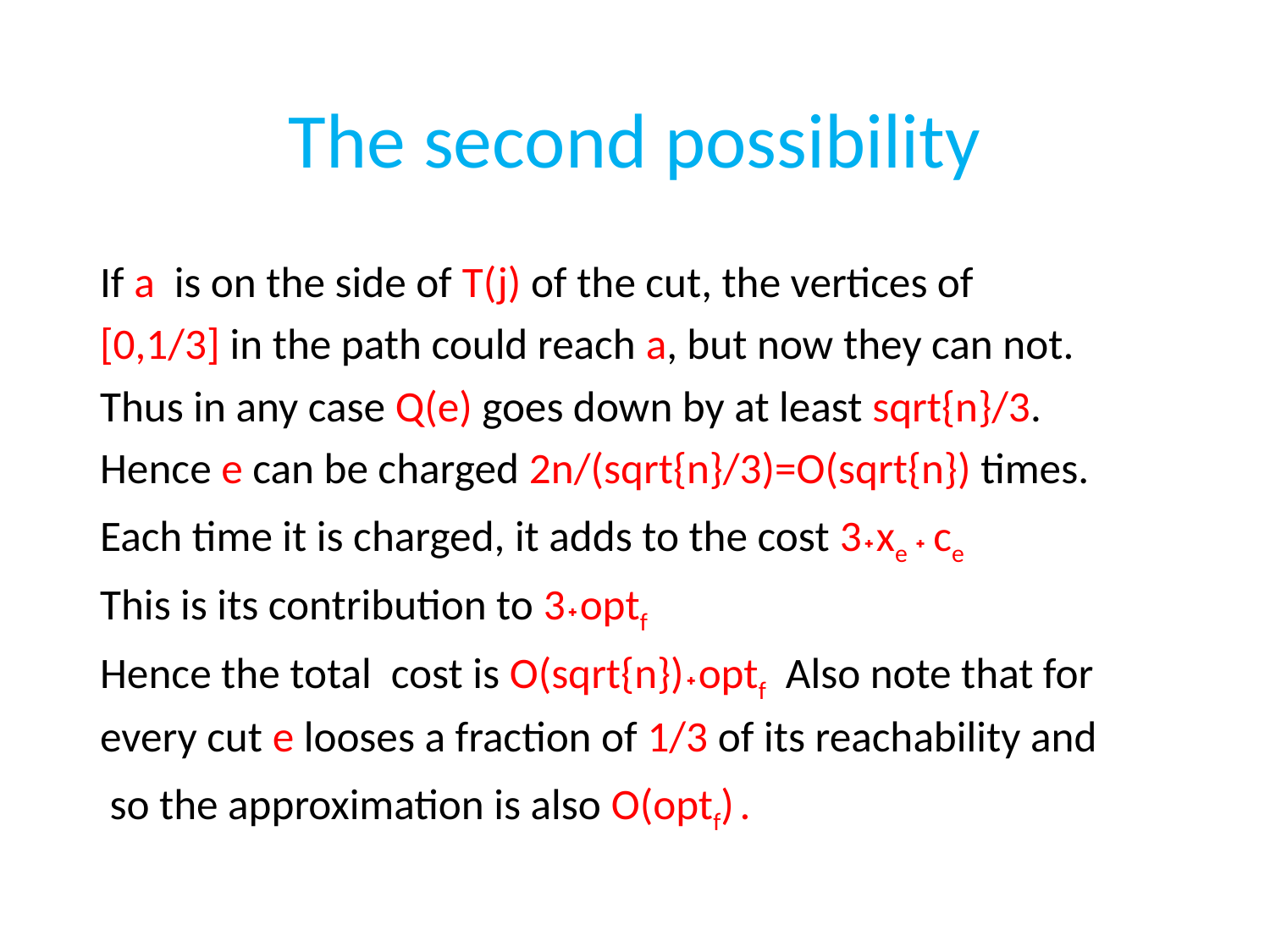

# The second possibility
If a  is on the side of T(j) of the cut, the vertices of
[0,1/3] in the path could reach a, but now they can not.
Thus in any case Q(e) goes down by at least sqrt{n}/3.
Hence e can be charged 2n/(sqrt{n}/3)=O(sqrt{n}) times.
Each time it is charged, it adds to the cost 3˖xe ˖ ce
This is its contribution to 3˖optf
Hence the total  cost is O(sqrt{n})˖optf  Also note that for
every cut e looses a fraction of 1/3 of its reachability and
 so the approximation is also O(optf) .